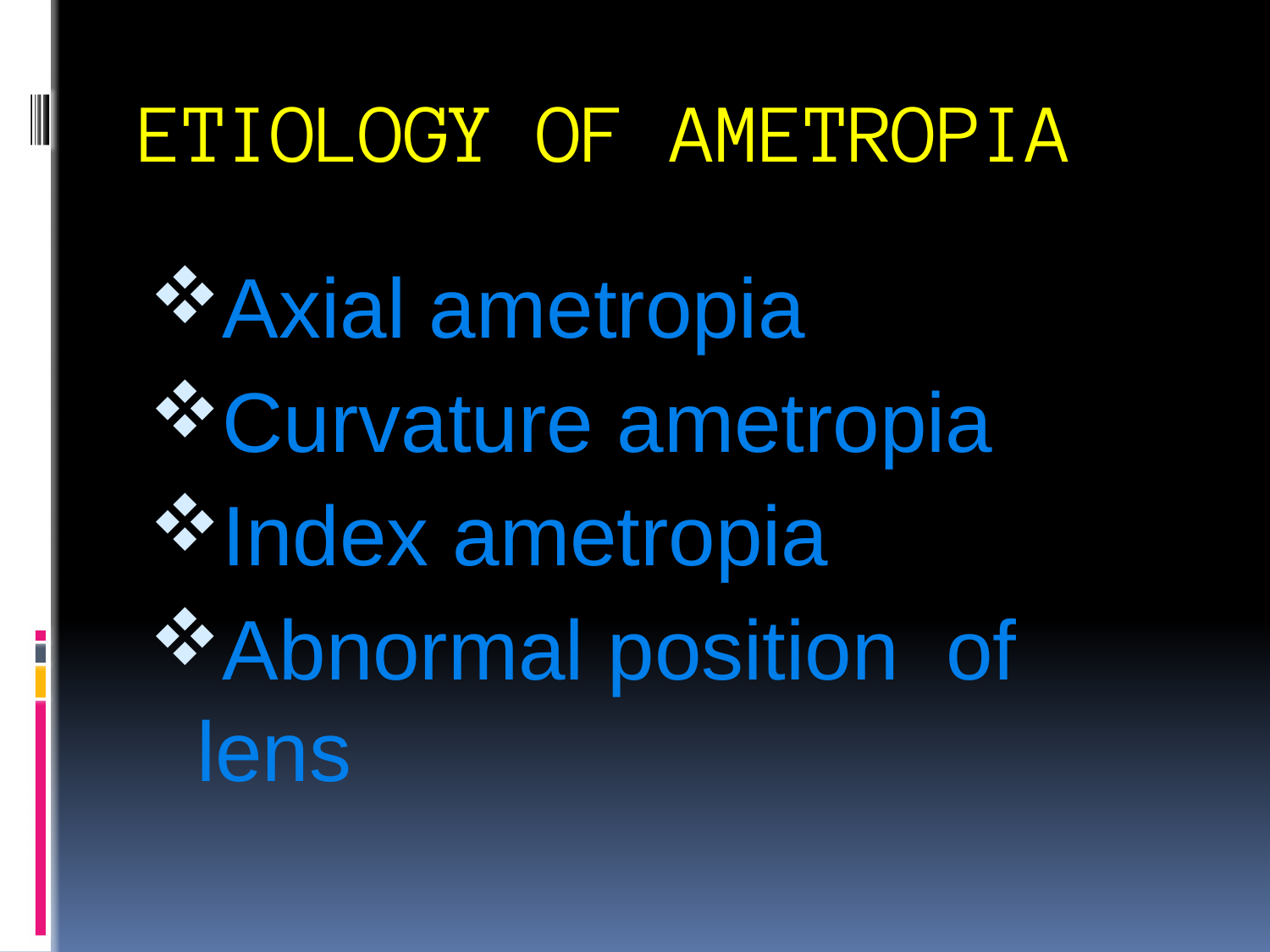

# ETIOLOGY OF AMETROPIA
Axial ametropia
Curvature ametropia
Index ametropia
Abnormal position  of  lens